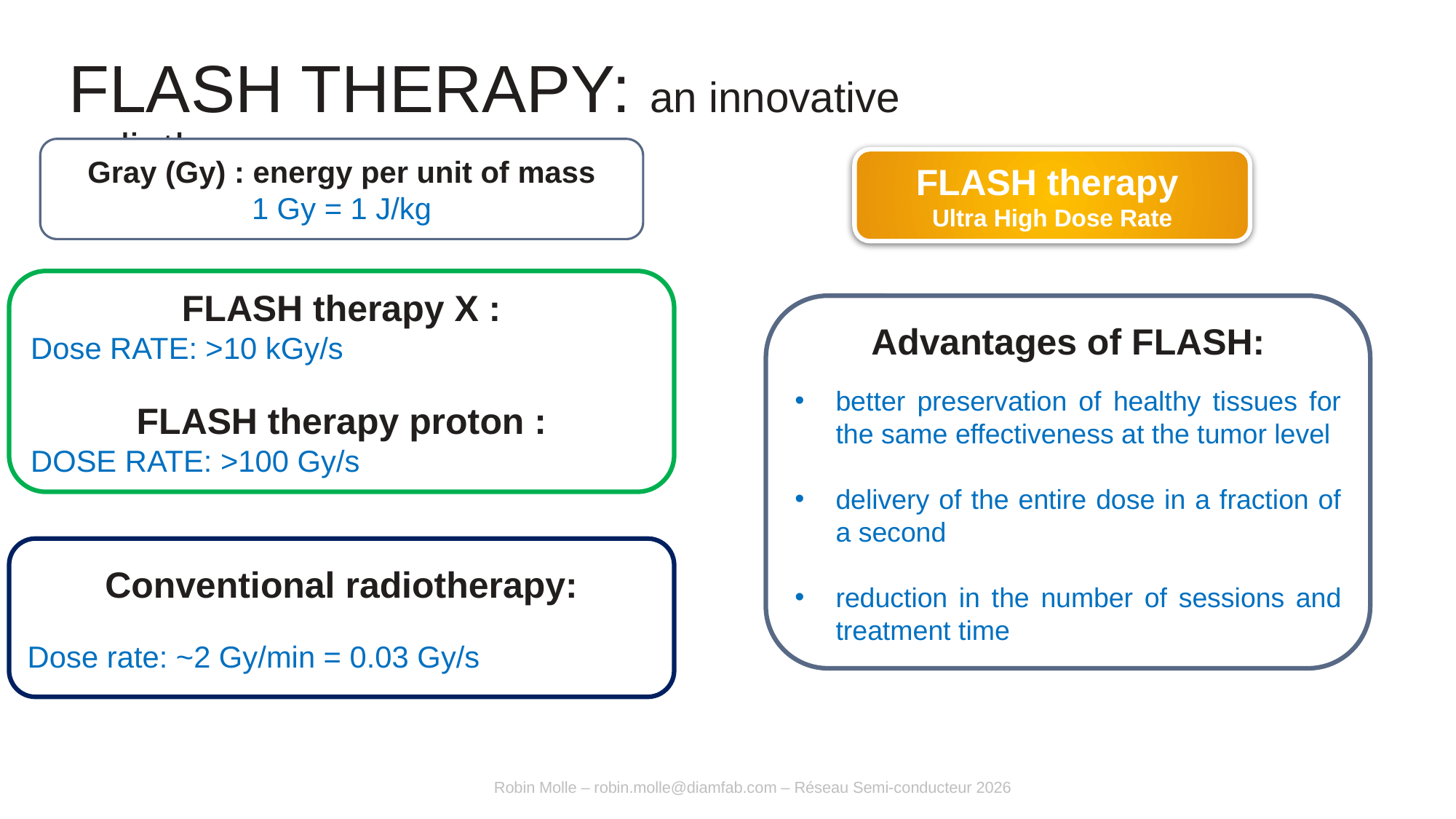

# FLASH THERAPY: an innovative radiotherapy
Gray (Gy) : energy per unit of mass
1 Gy = 1 J/kg
FLASH therapy
Ultra High Dose Rate
FLASH therapy X :
Dose RATE: >10 kGy/s

FLASH therapy proton :
DOSE RATE: >100 Gy/s
Advantages of FLASH:

better preservation of healthy tissues for the same effectiveness at the tumor level

delivery of the entire dose in a fraction of a second

reduction in the number of sessions and treatment time
Conventional radiotherapy:

Dose rate: ~2 Gy/min = 0.03 Gy/s
Robin Molle – robin.molle@diamfab.com – Réseau Semi-conducteur 2026